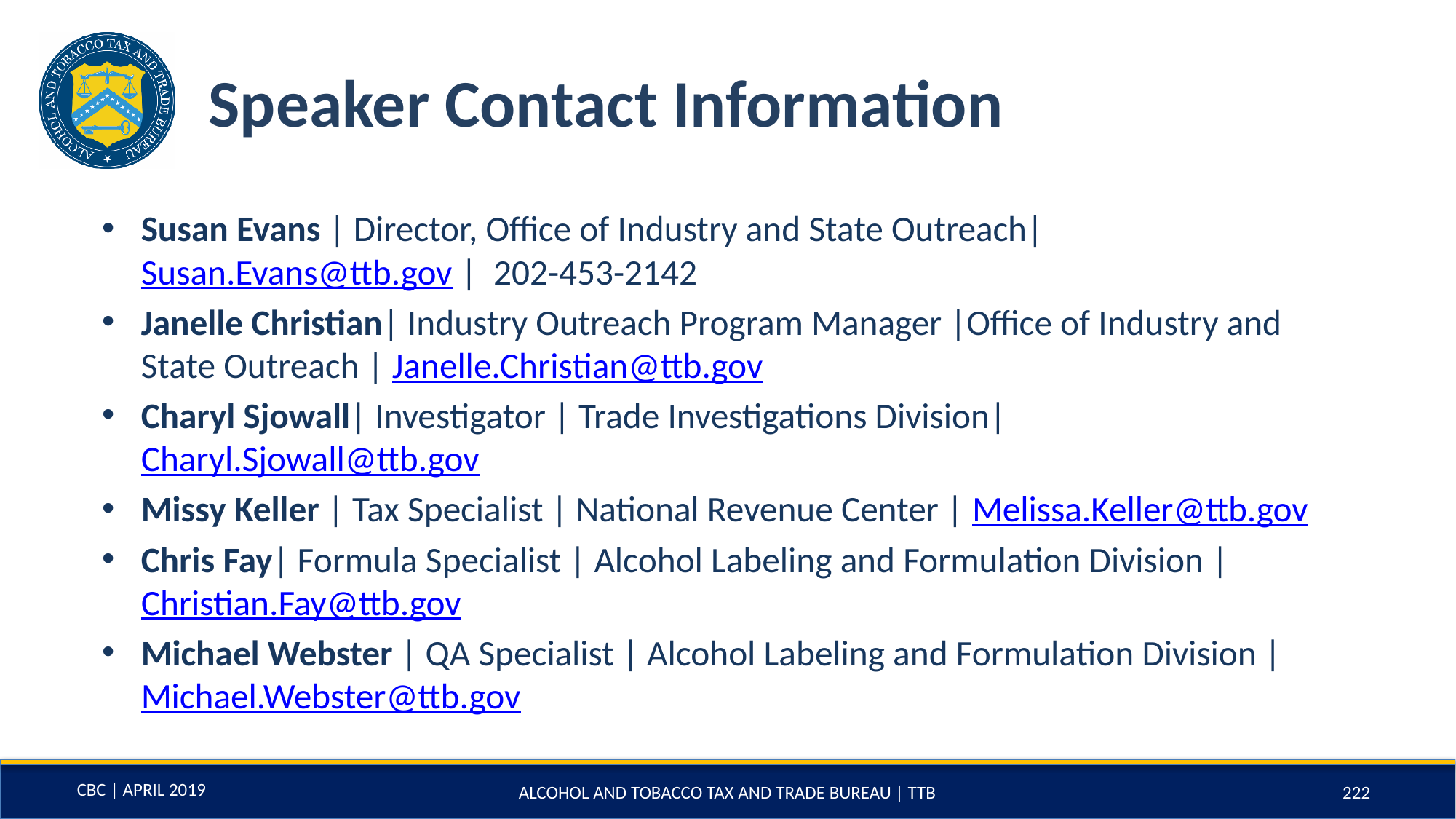

# Speaker Contact Information
Susan Evans | Director, Office of Industry and State Outreach| Susan.Evans@ttb.gov |  202-453-2142
Janelle Christian| Industry Outreach Program Manager |Office of Industry and State Outreach | Janelle.Christian@ttb.gov
Charyl Sjowall| Investigator | Trade Investigations Division| Charyl.Sjowall@ttb.gov
Missy Keller | Tax Specialist | National Revenue Center | Melissa.Keller@ttb.gov
Chris Fay| Formula Specialist | Alcohol Labeling and Formulation Division | Christian.Fay@ttb.gov
Michael Webster | QA Specialist | Alcohol Labeling and Formulation Division | Michael.Webster@ttb.gov
ALCOHOL AND TOBACCO TAX AND TRADE BUREAU | TTB
222